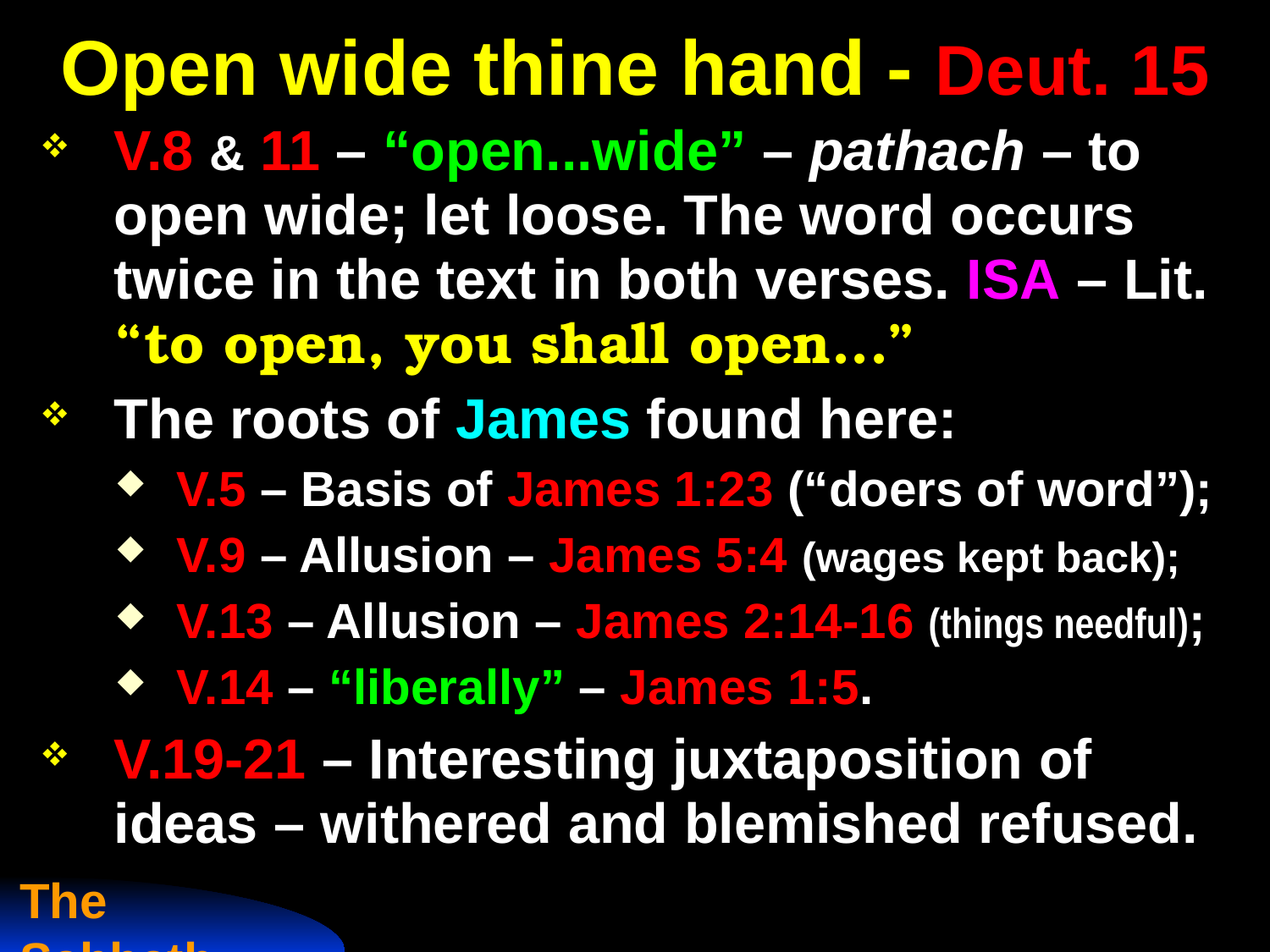

# Open wide thine hand - Deut. 15
V.8 & 11 – “open...wide” – pathach – to open wide; let loose. The word occurs twice in the text in both verses. ISA – Lit. “to open, you shall open...”
The roots of James found here:
V.5 – Basis of James 1:23 (“doers of word”);
V.9 – Allusion – James 5:4 (wages kept back);
V.13 – Allusion – James 2:14-16 (things needful);
V.14 – “liberally” – James 1:5.
V.19-21 – Interesting juxtaposition of ideas – withered and blemished refused.
The Sabbath